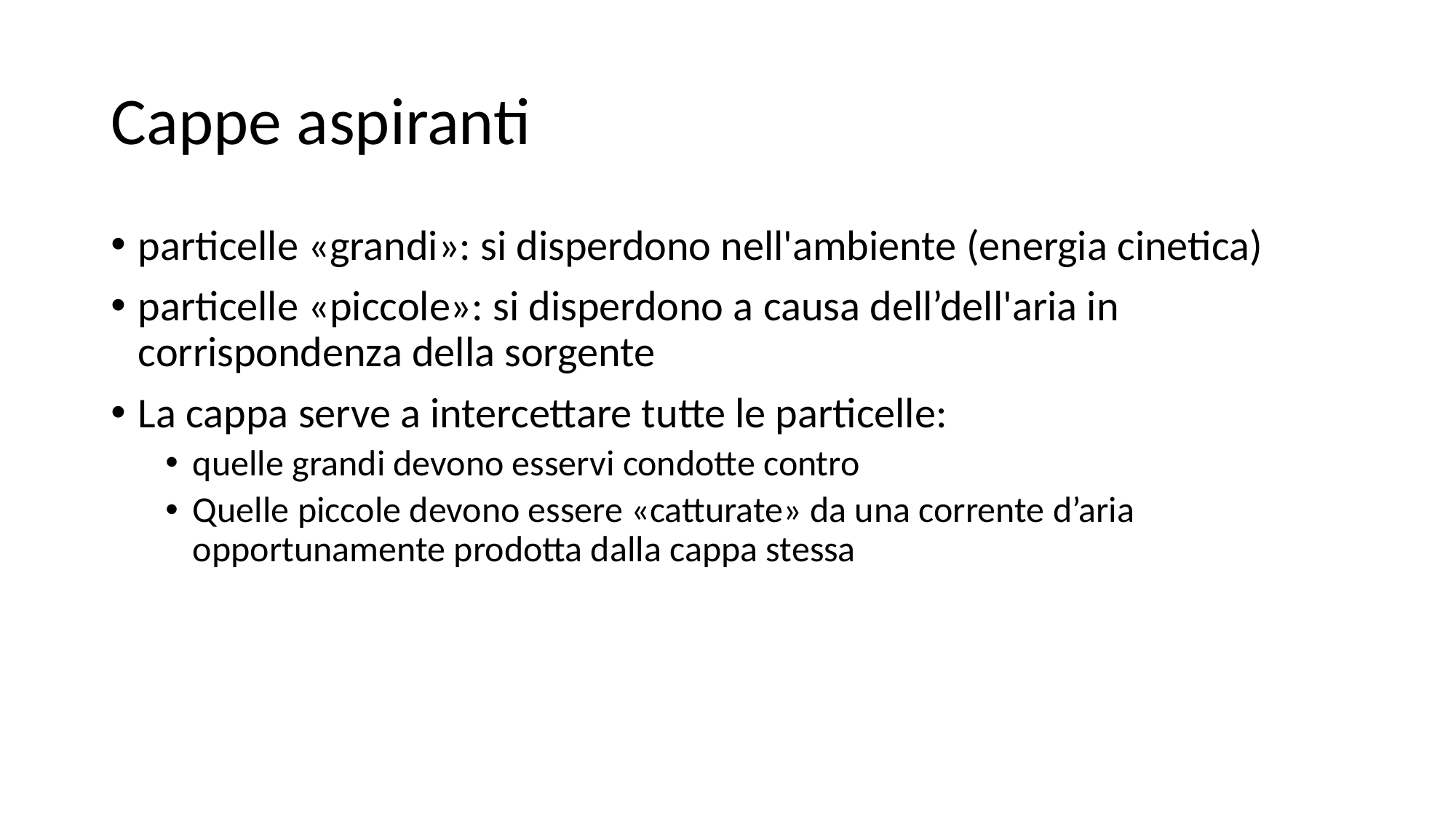

# Cappe aspiranti
particelle «grandi»: si disperdono nell'ambiente (energia cinetica)
particelle «piccole»: si disperdono a causa dell’dell'aria in corrispondenza della sorgente
La cappa serve a intercettare tutte le particelle:
quelle grandi devono esservi condotte contro
Quelle piccole devono essere «catturate» da una corrente d’aria opportunamente prodotta dalla cappa stessa